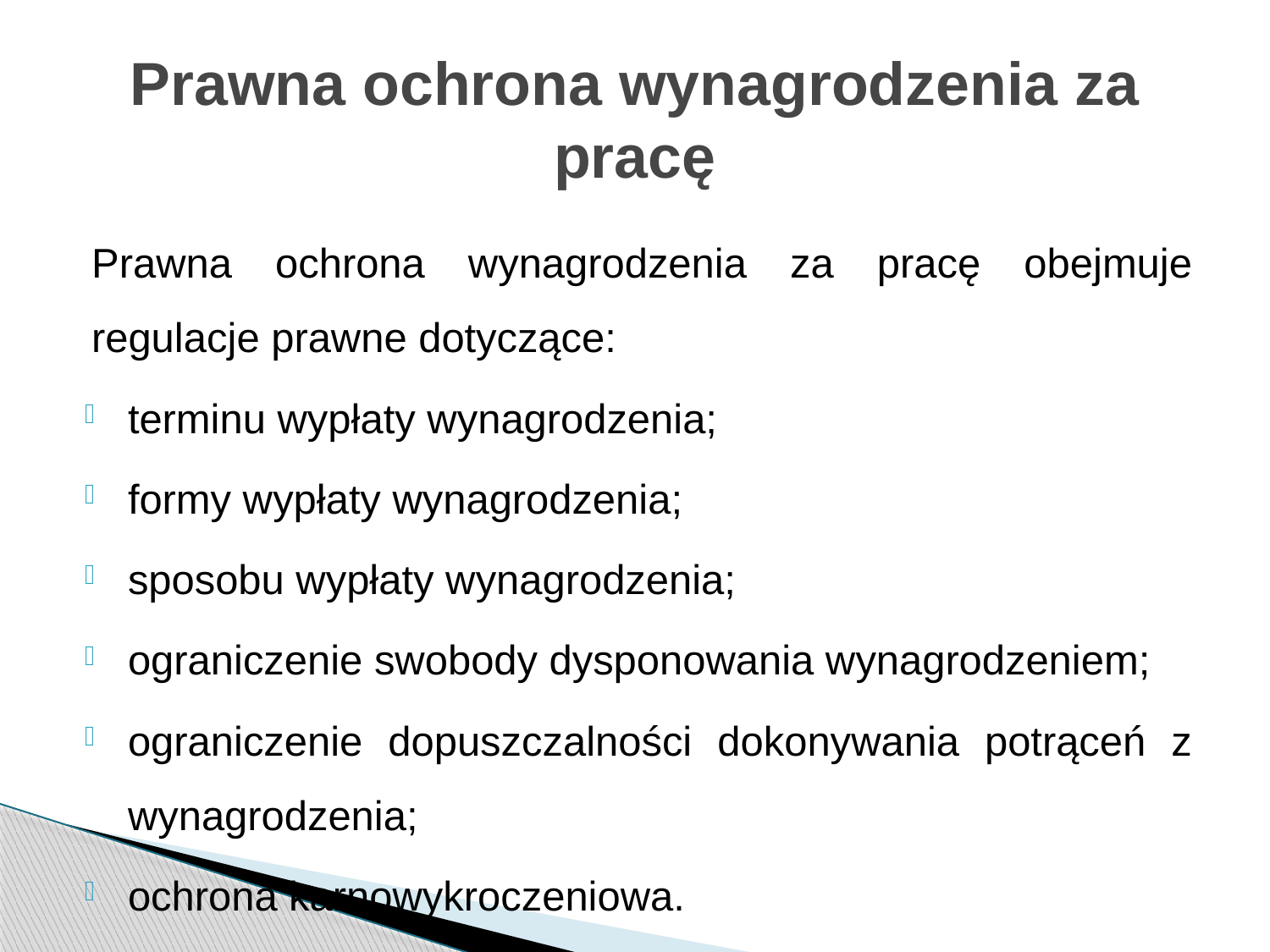

# Prawna ochrona wynagrodzenia za pracę
Prawna ochrona wynagrodzenia za pracę obejmuje regulacje prawne dotyczące:
terminu wypłaty wynagrodzenia;
formy wypłaty wynagrodzenia;
sposobu wypłaty wynagrodzenia;
ograniczenie swobody dysponowania wynagrodzeniem;
ograniczenie dopuszczalności dokonywania potrąceń z wynagrodzenia;
ochrona karnowykroczeniowa.